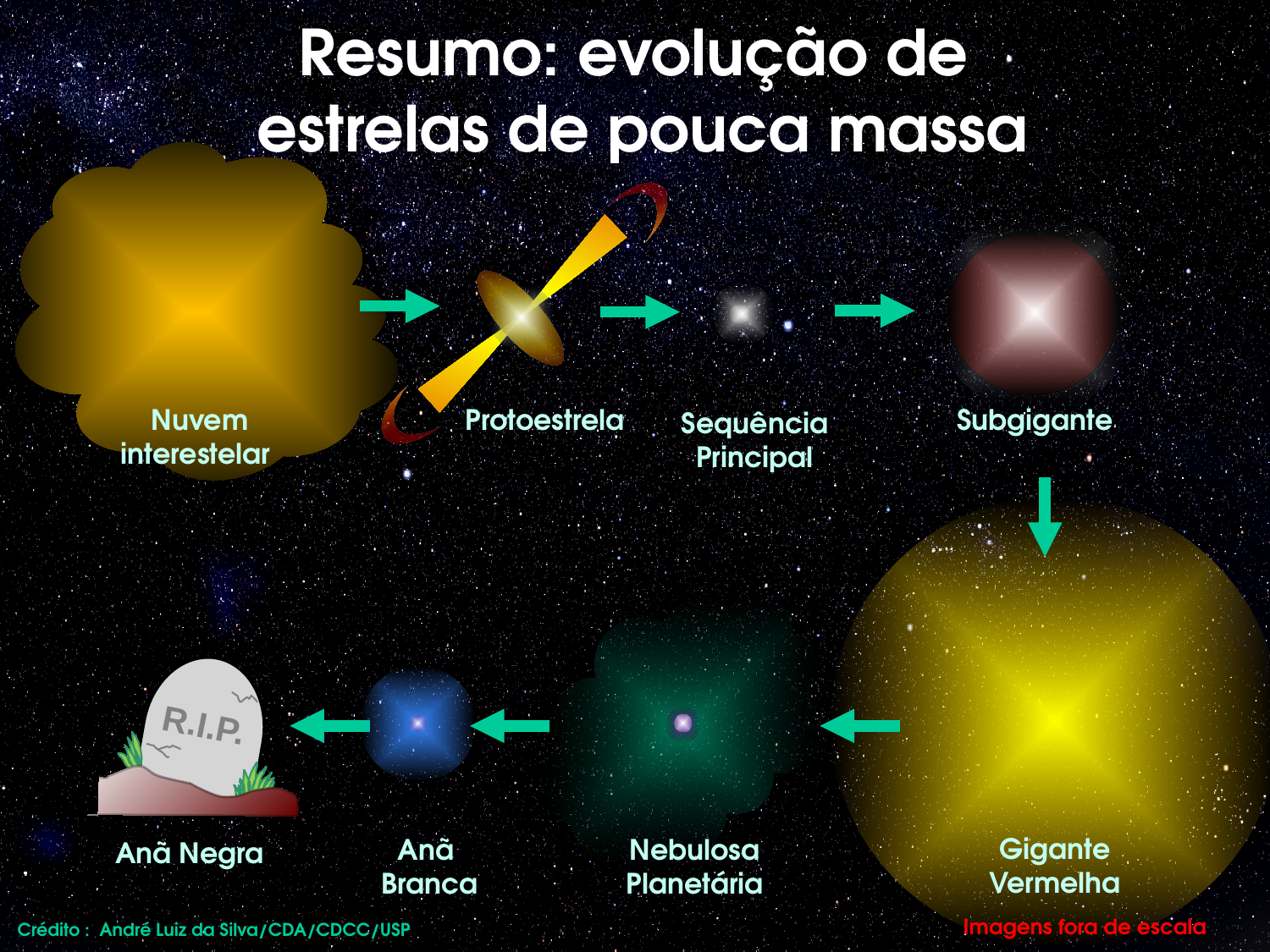

Resumo: evolução de
estrelas de pouca massa

Nuvem interestelar
Protoestrela
Subgigante
Sequência Principal

R.I.P.

Gigante Vermelha
Anã
Branca
Nebulosa Planetária
Anã Negra
Imagens fora de escala
Crédito :  André Luiz da Silva/CDA/CDCC/USP